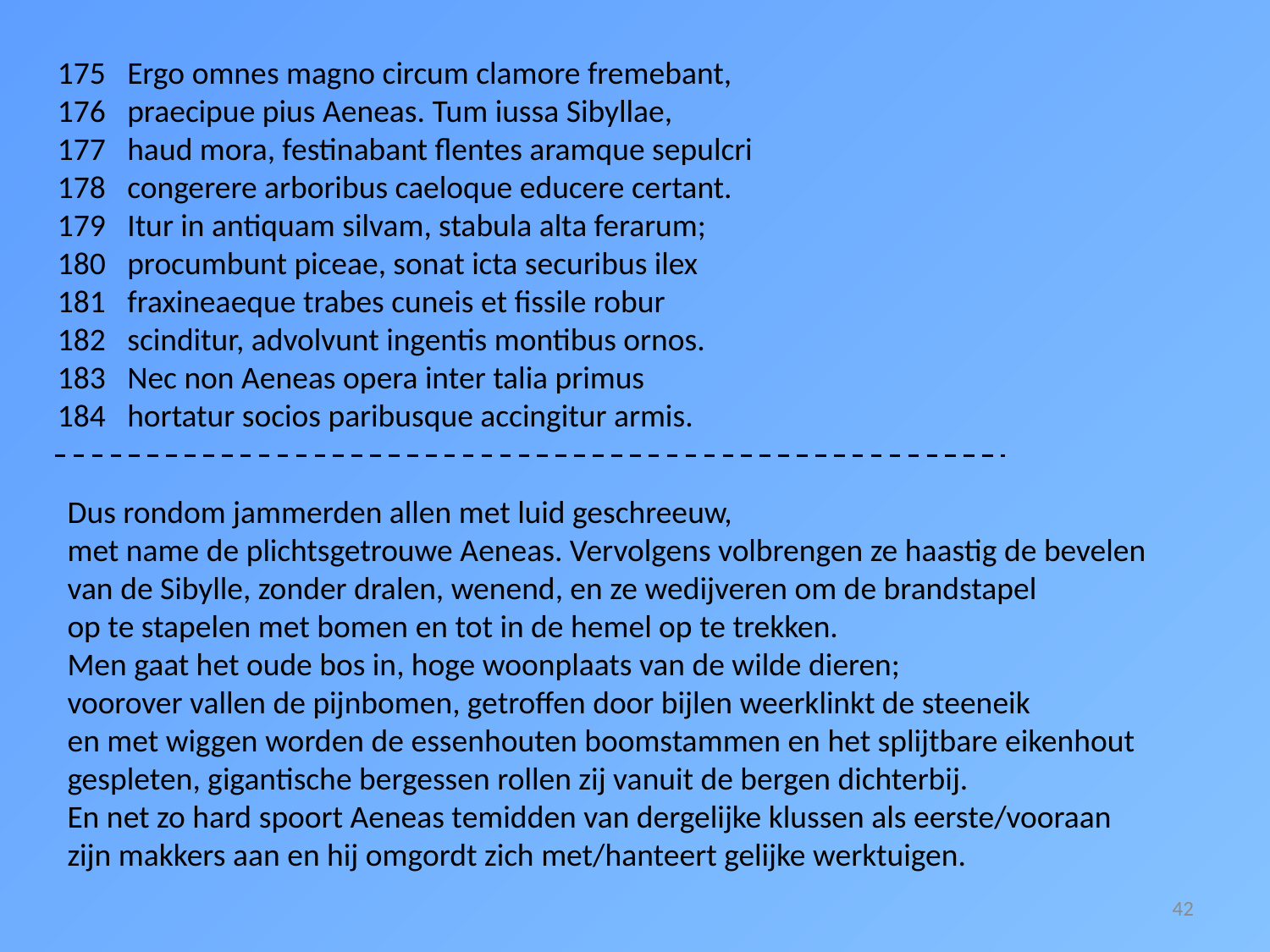

175   Ergo omnes magno circum clamore fremebant,
176   praecipue pius Aeneas. Tum iussa Sibyllae,
177   haud mora, festinabant flentes aramque sepulcri
178   congerere arboribus caeloque educere certant.
179   Itur in antiquam silvam, stabula alta ferarum;
180   procumbunt piceae, sonat icta securibus ilex
181   fraxineaeque trabes cuneis et fissile robur
182   scinditur, advolvunt ingentis montibus ornos.
183   Nec non Aeneas opera inter talia primus
184   hortatur socios paribusque accingitur armis.
Dus rondom jammerden allen met luid geschreeuw,
met name de plichtsgetrouwe Aeneas. Vervolgens volbrengen ze haastig de bevelen
van de Sibylle, zonder dralen, wenend, en ze wedijveren om de brandstapel
op te stapelen met bomen en tot in de hemel op te trekken.
Men gaat het oude bos in, hoge woonplaats van de wilde dieren;
voorover vallen de pijnbomen, getroffen door bijlen weerklinkt de steeneik
en met wiggen worden de essenhouten boomstammen en het splijtbare eikenhout
gespleten, gigantische bergessen rollen zij vanuit de bergen dichterbij.
En net zo hard spoort Aeneas temidden van dergelijke klussen als eerste/vooraan
zijn makkers aan en hij omgordt zich met/hanteert gelijke werktuigen.
42